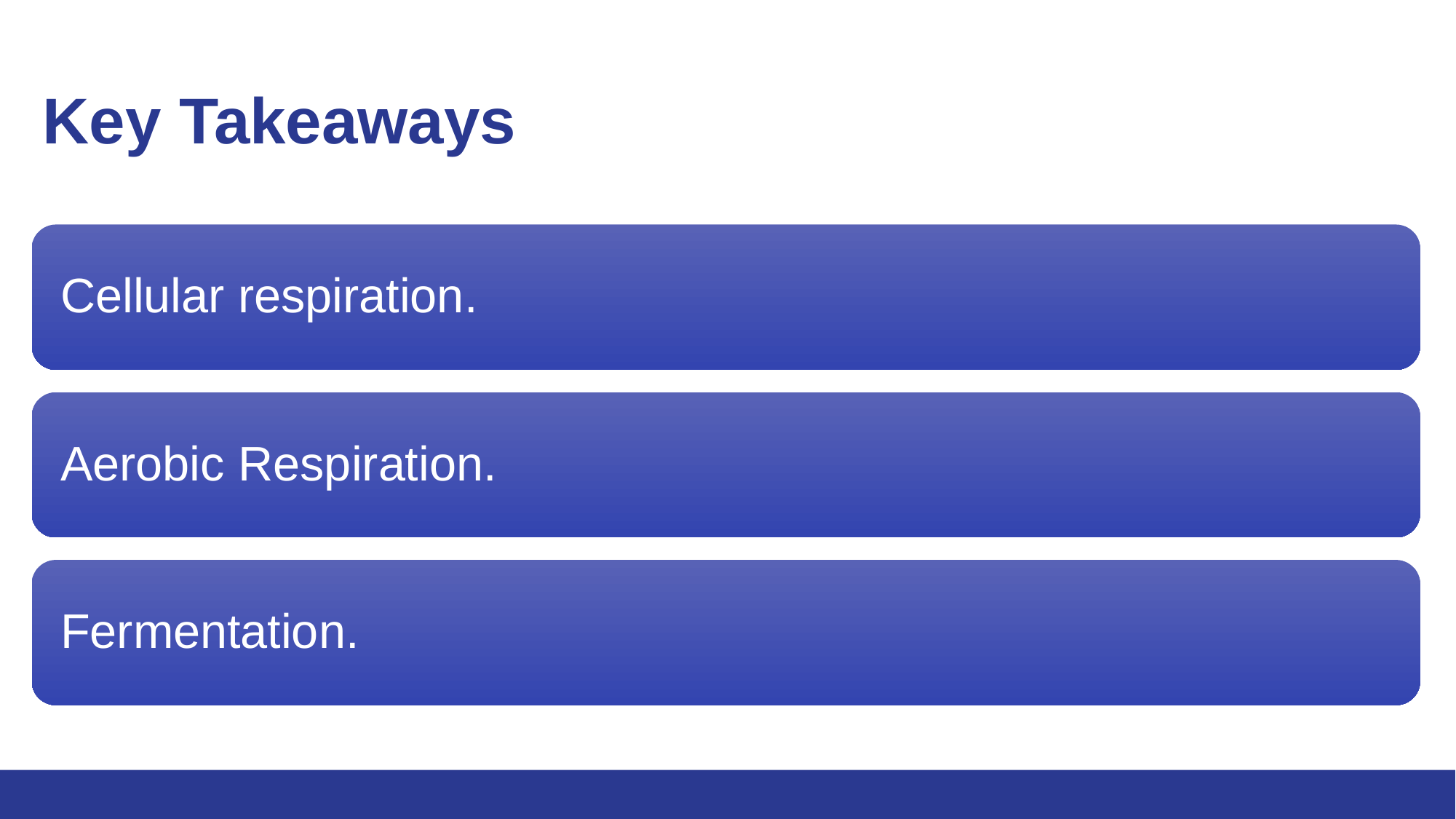

# Key Takeaways
Cellular respiration.
Aerobic Respiration.
Fermentation.